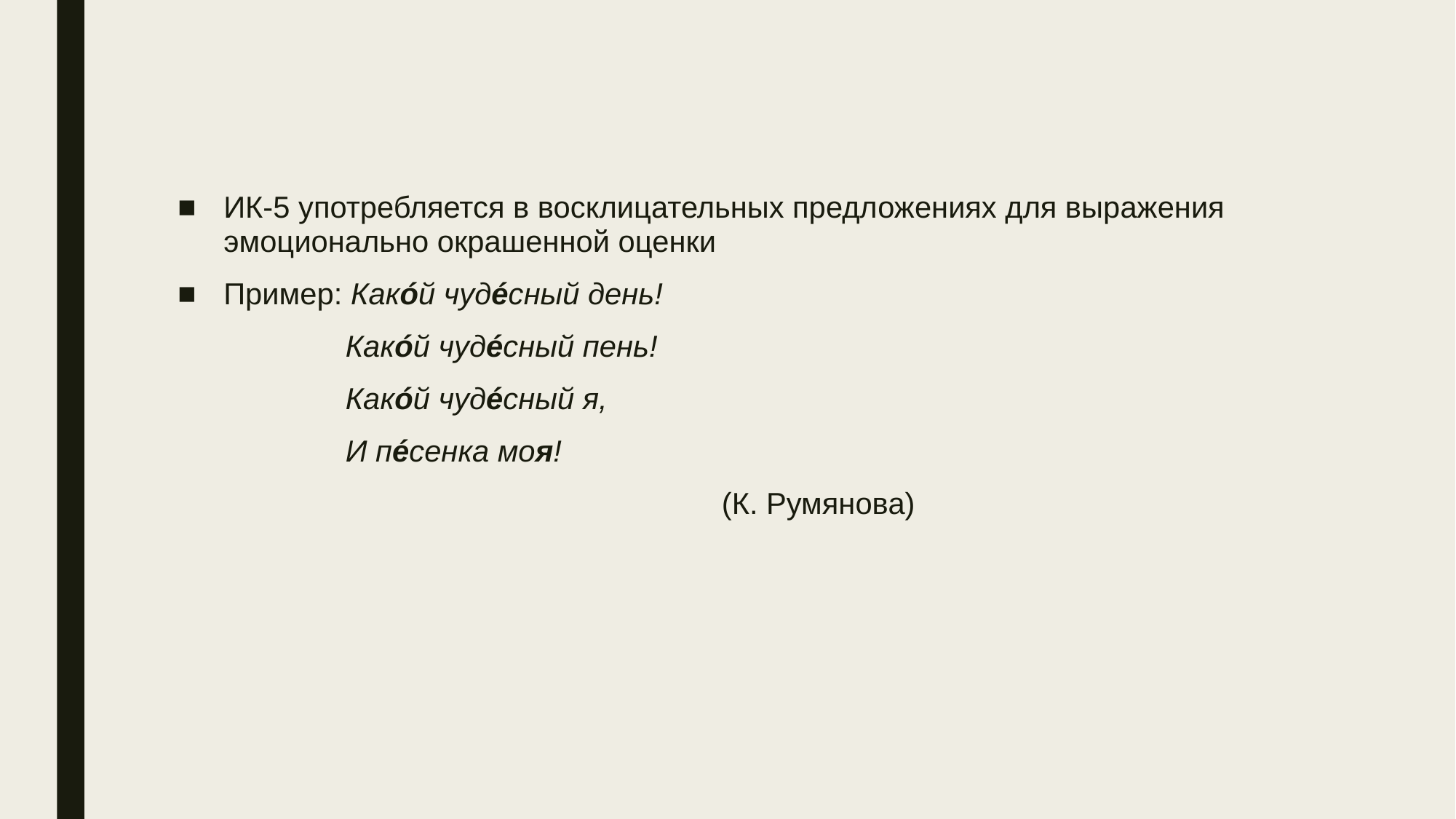

ИК-5 употребляется в восклицательных предложениях для выражения эмоционально окрашенной оценки
Пример: Какóй чудéсный день!
	       Какóй чудéсный пень!
	       Какóй чудéсный я,
	       И пéсенка моя!
                                                                 (К. Румянова)